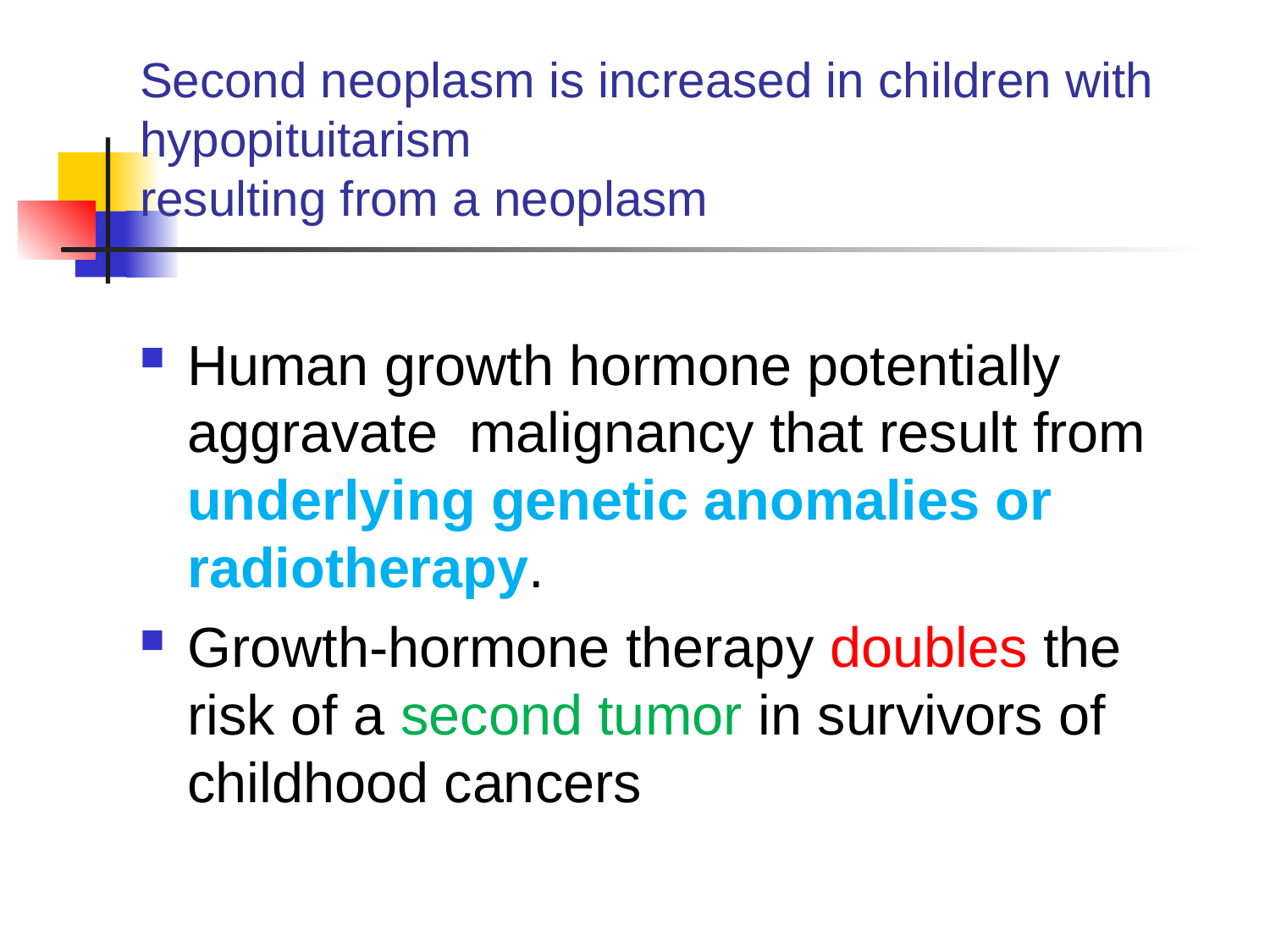

# Second neoplasm is increased in children with hypopituitarism resulting from a neoplasm

Human growth hormone potentially aggravate  malignancy that result from underlying genetic anomalies or radiotherapy.
Growth-hormone therapy doubles the risk of a second tumor in survivors of childhood cancers